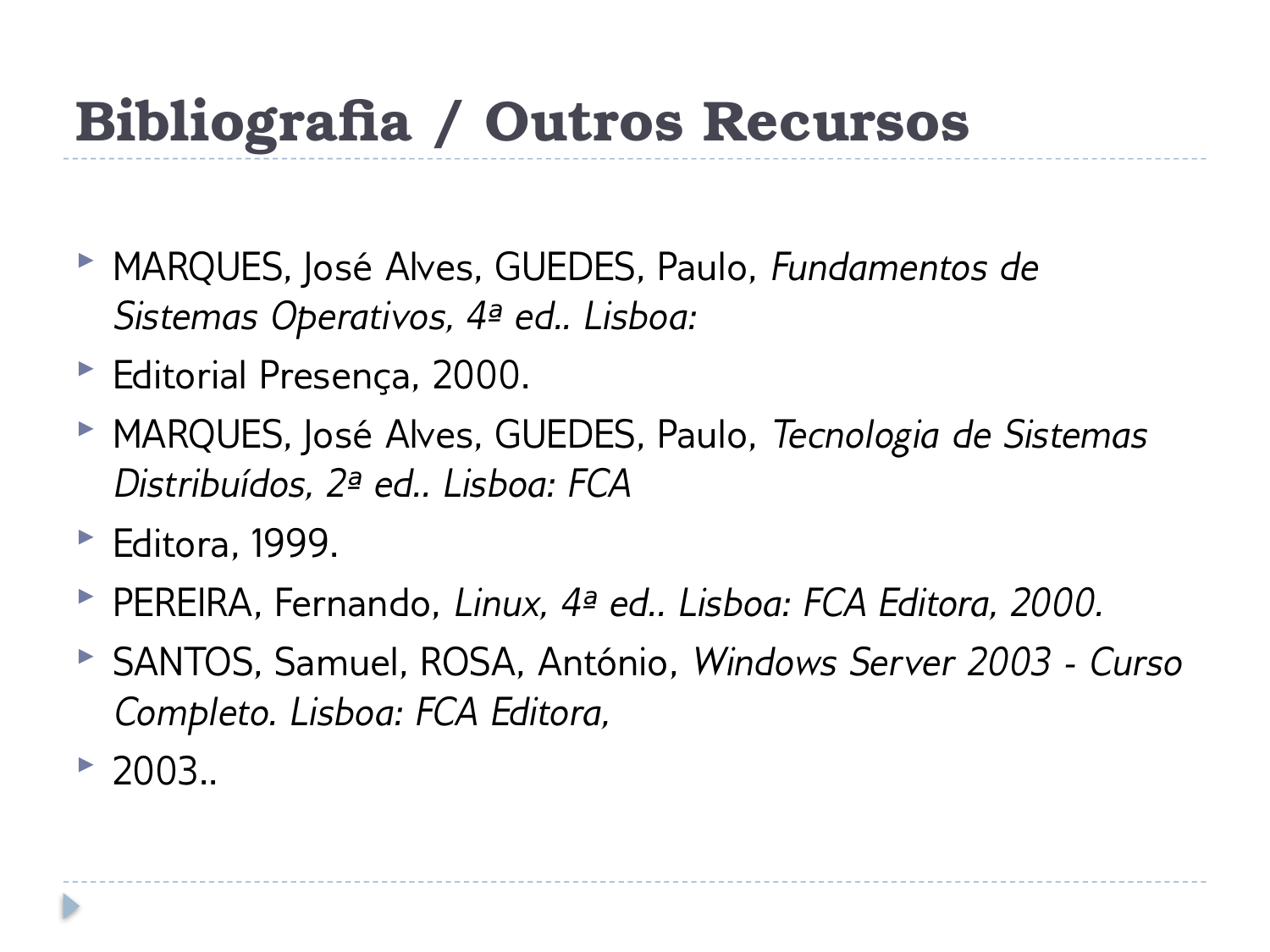

# Bibliografia / Outros Recursos

MARQUES, José Alves, GUEDES, Paulo, Fundamentos de Sistemas Operativos, 4ª ed.. Lisboa:
Editorial Presença, 2000.
MARQUES, José Alves, GUEDES, Paulo, Tecnologia de Sistemas Distribuídos, 2ª ed.. Lisboa: FCA
Editora, 1999.
PEREIRA, Fernando, Linux, 4ª ed.. Lisboa: FCA Editora, 2000.
SANTOS, Samuel, ROSA, António, Windows Server 2003 - Curso Completo. Lisboa: FCA Editora,
2003..